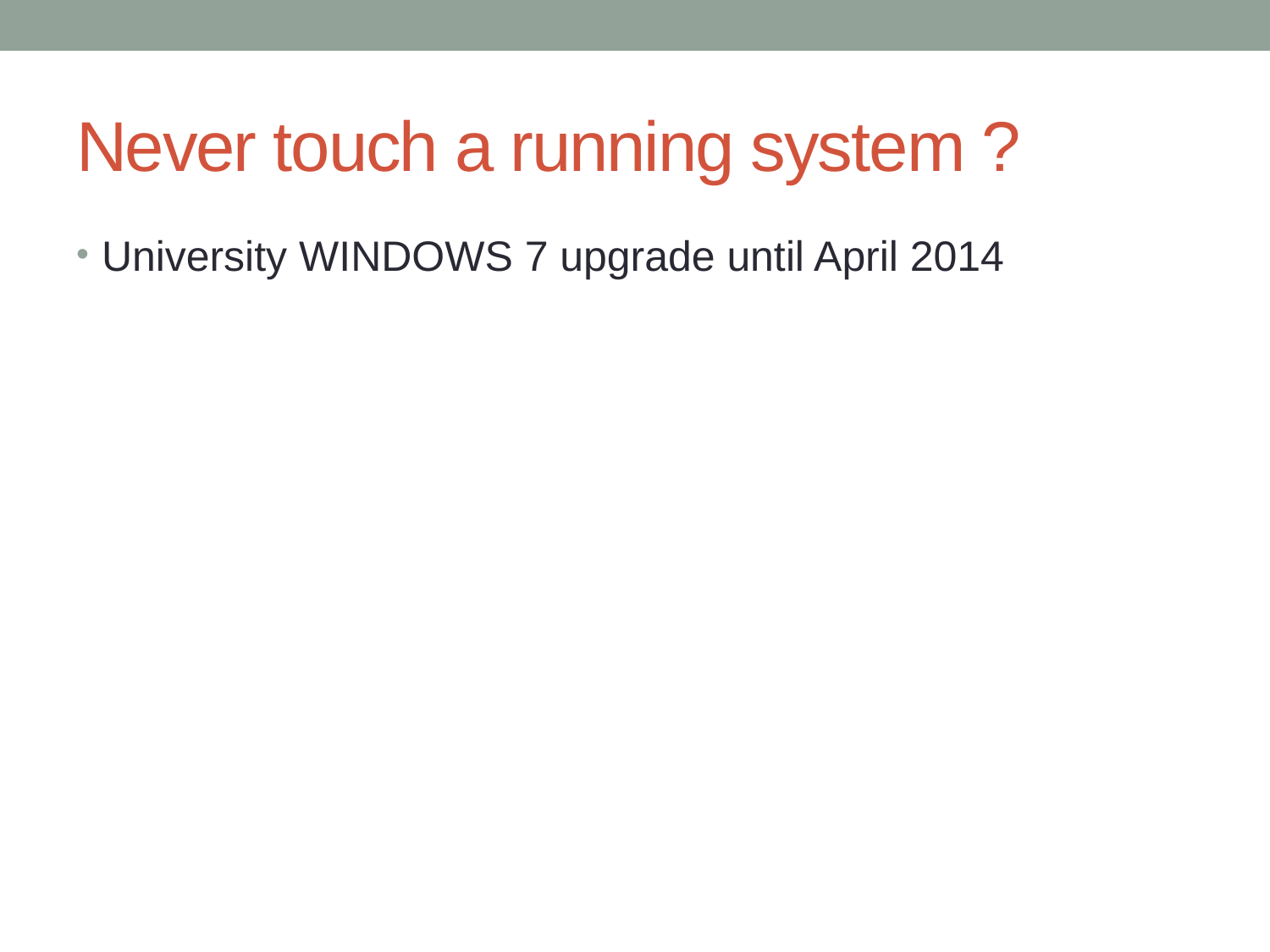

# Never touch a running system ?
University WINDOWS 7 upgrade until April 2014